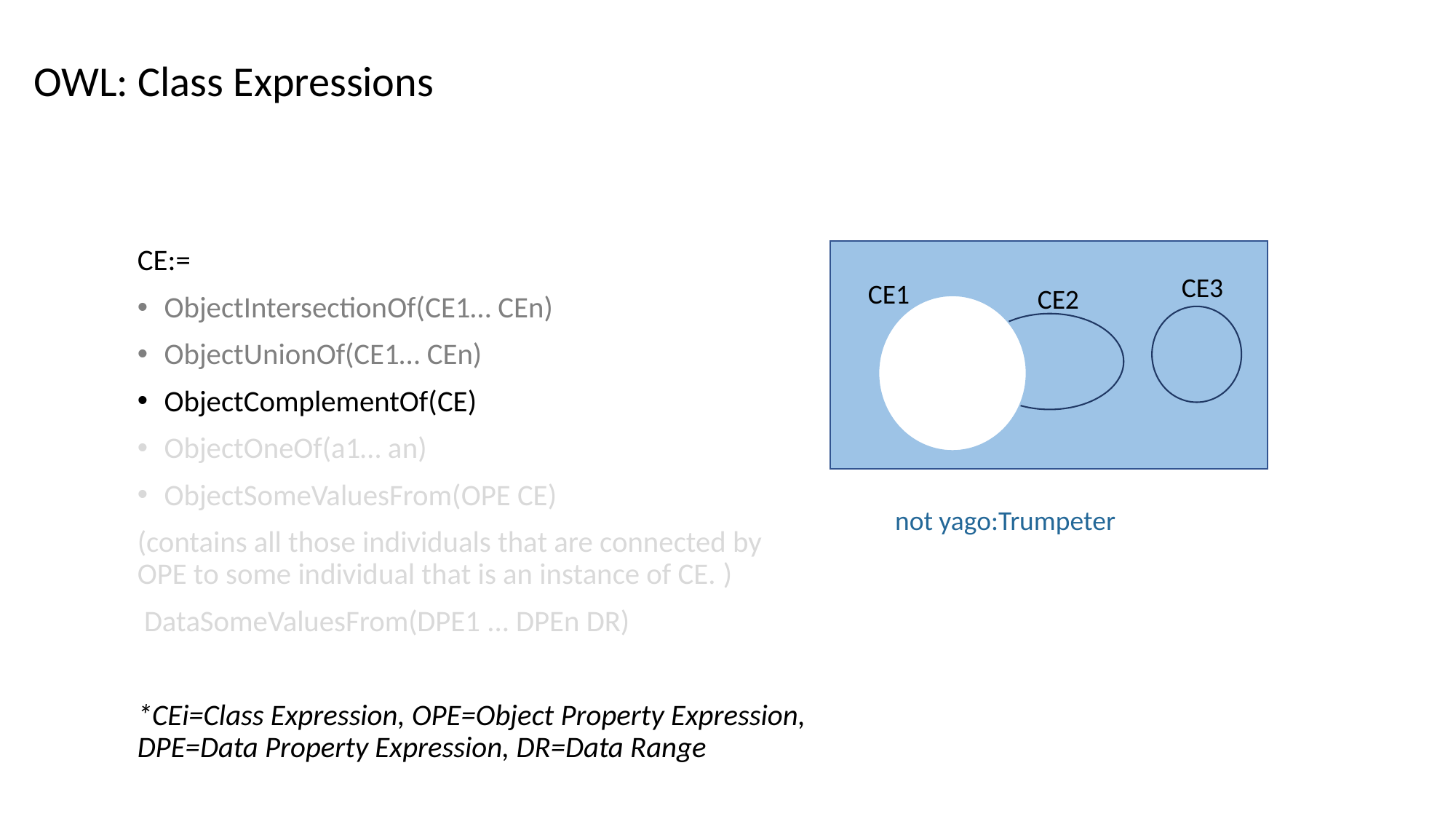

# OWL: Class Expressions
CE:=
ObjectIntersectionOf(CE1… CEn)
ObjectUnionOf(CE1… CEn)
ObjectComplementOf(CE)
ObjectOneOf(a1… an)
ObjectSomeValuesFrom(OPE CE)
(contains all those individuals that are connected by OPE to some individual that is an instance of CE. )
 DataSomeValuesFrom(DPE1 ... DPEn DR)

*CEi=Class Expression, OPE=Object Property Expression, DPE=Data Property Expression, DR=Data Range

CE3
CE1
CE2

not yago:Trumpeter